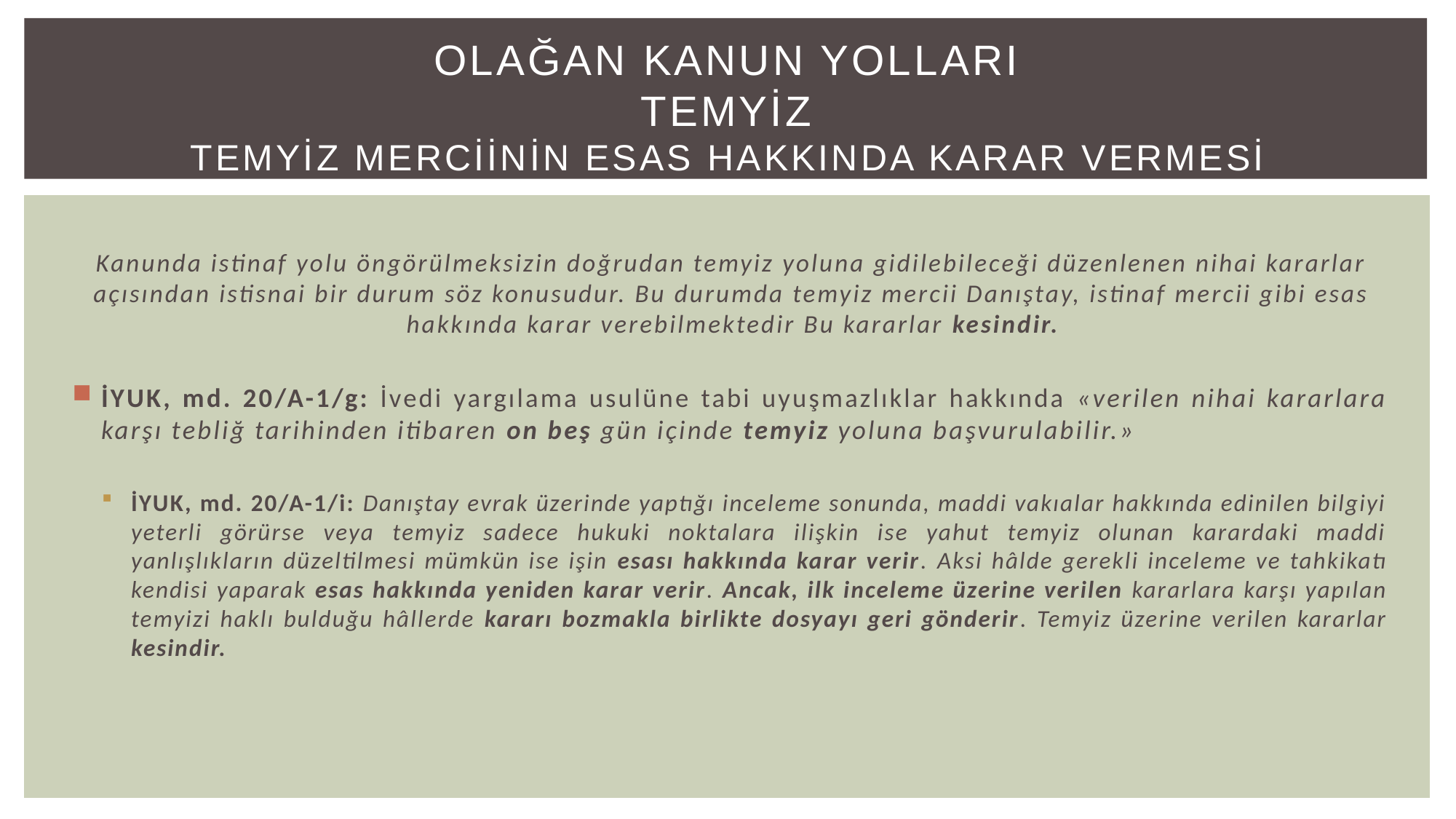

# OLAĞAN Kanun YOLLARI TEMYİZ TEMYİZ MERCİİNİN ESAS HAKKINDA KARAR VERMESİ

Kanunda istinaf yolu öngörülmeksizin doğrudan temyiz yoluna gidilebileceği düzenlenen nihai kararlar açısından istisnai bir durum söz konusudur. Bu durumda temyiz mercii Danıştay, istinaf mercii gibi esas hakkında karar verebilmektedir Bu kararlar kesindir.

İYUK, md. 20/A-1/g: İvedi yargılama usulüne tabi uyuşmazlıklar hakkında «verilen nihai kararlara karşı tebliğ tarihinden itibaren on beş gün içinde temyiz yoluna başvurulabilir.»

İYUK, md. 20/A-1/i: Danıştay evrak üzerinde yaptığı inceleme sonunda, maddi vakıalar hakkında edinilen bilgiyi yeterli görürse veya temyiz sadece hukuki noktalara ilişkin ise yahut temyiz olunan karardaki maddi yanlışlıkların düzeltilmesi mümkün ise işin esası hakkında karar verir. Aksi hâlde gerekli inceleme ve tahkikatı kendisi yaparak esas hakkında yeniden karar verir. Ancak, ilk inceleme üzerine verilen kararlara karşı yapılan temyizi haklı bulduğu hâllerde kararı bozmakla birlikte dosyayı geri gönderir. Temyiz üzerine verilen kararlar kesindir.